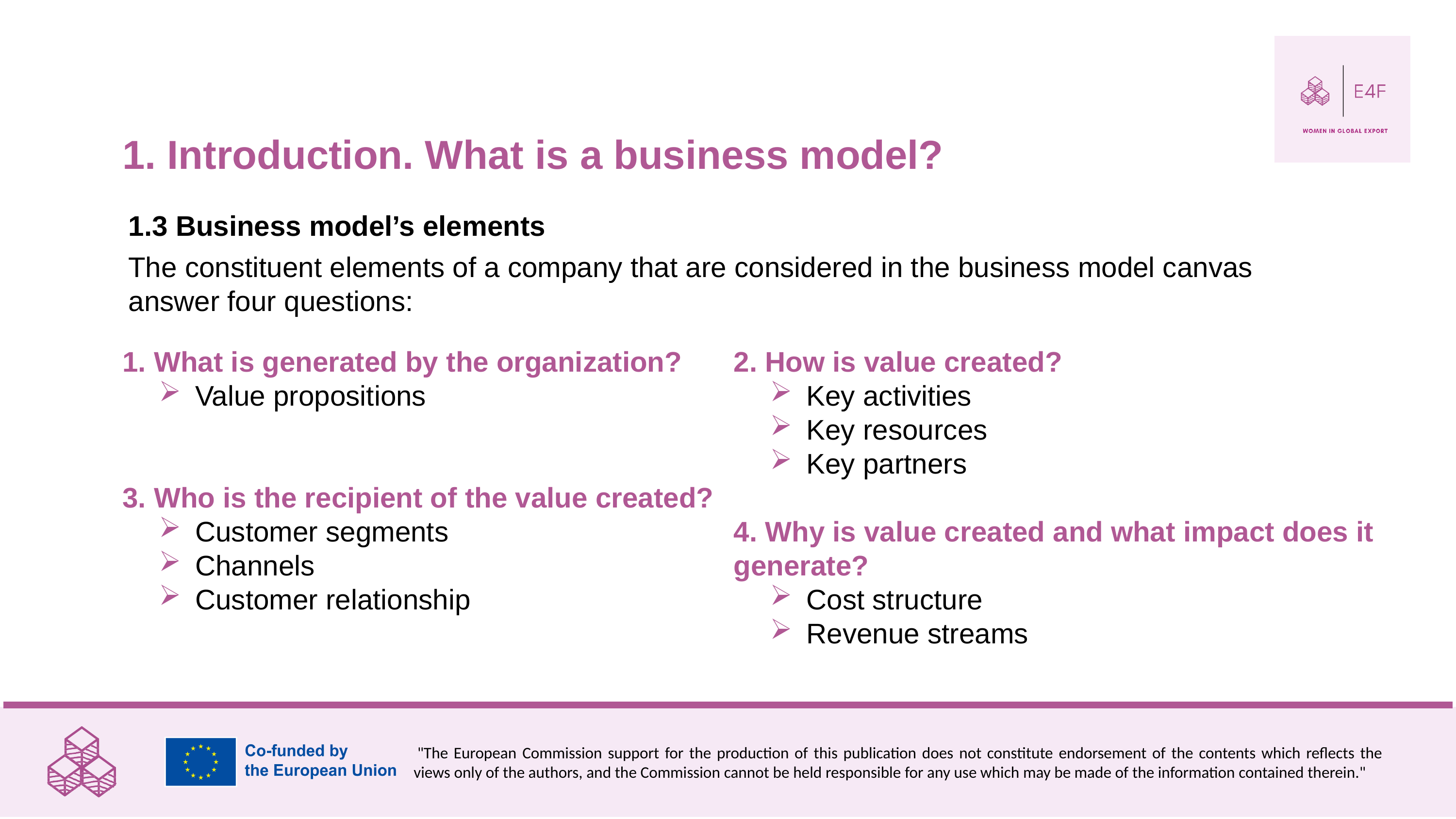

1. Introduction. What is a business model?
1.3 Business model’s elements
The constituent elements of a company that are considered in the business model canvas answer four questions:
1. What is generated by the organization?
Value propositions
3. Who is the recipient of the value created?
Customer segments
Channels
Customer relationship
2. How is value created?
Key activities
Key resources
Key partners
4. Why is value created and what impact does it generate?
Cost structure
Revenue streams